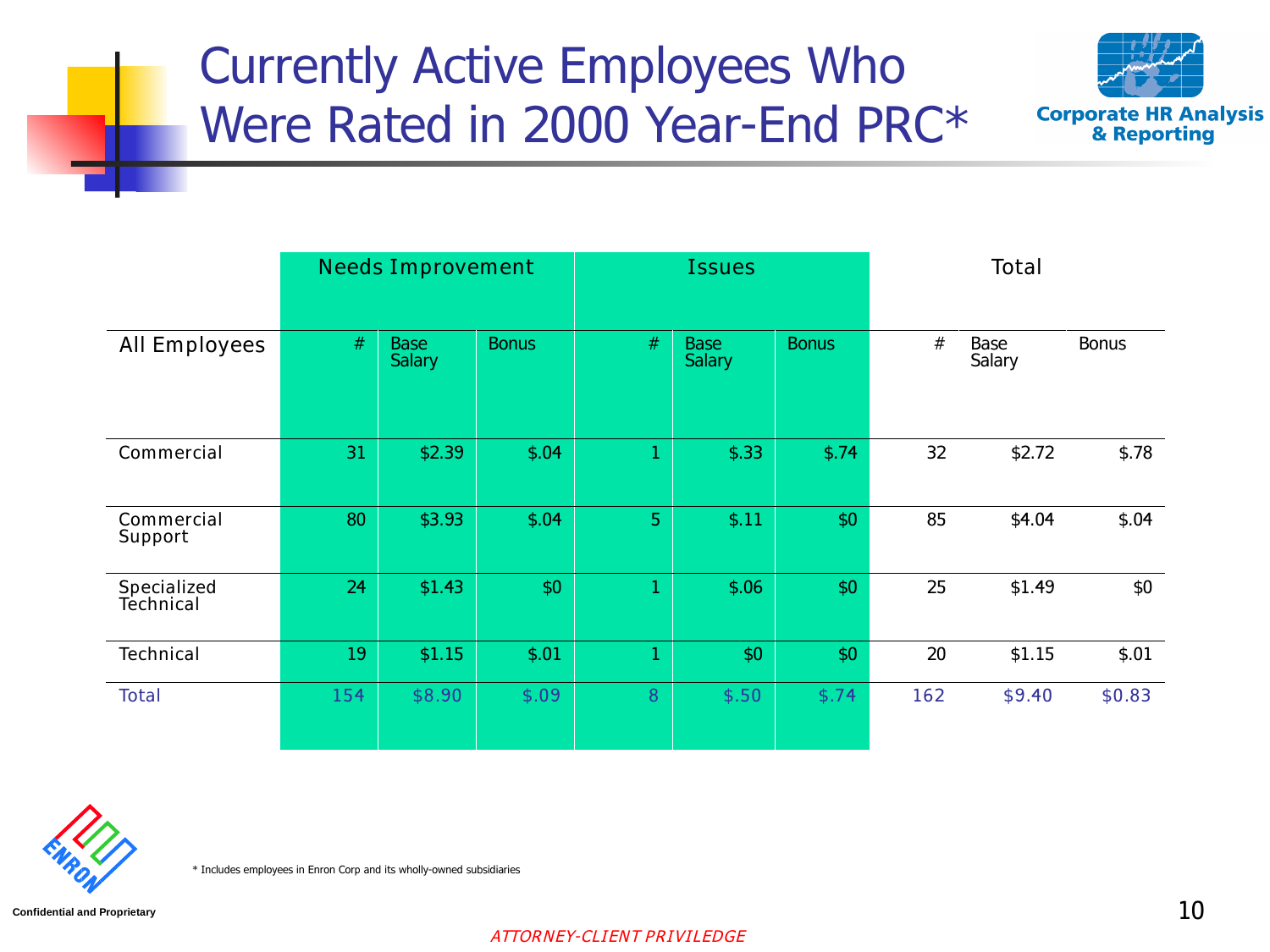

# Currently Active Employees Who Were Rated in 2000 Year-End PRC*
|  | Needs Improvement |  |  | Issues |  |  | Total |  |  |
| --- | --- | --- | --- | --- | --- | --- | --- | --- | --- |
| All Employees | # | Base Salary | Bonus | # | Base Salary | Bonus | # | Base Salary | Bonus |
| Commercial | 31 | $2.39 | $.04 | 1 | $.33 | $.74 | 32 | $2.72 | $.78 |
| Commercial Support | 80 | $3.93 | $.04 | 5 | $.11 | $0 | 85 | $4.04 | $.04 |
| Specialized Technical | 24 | $1.43 | $0 | 1 | $.06 | $0 | 25 | $1.49 | $0 |
| Technical | 19 | $1.15 | $.01 | 1 | $0 | $0 | 20 | $1.15 | $.01 |
| Total | 154 | $8.90 | $.09 | 8 | $.50 | $.74 | 162 | $9.40 | $0.83 |
* Includes employees in Enron Corp and its wholly-owned subsidiaries
10